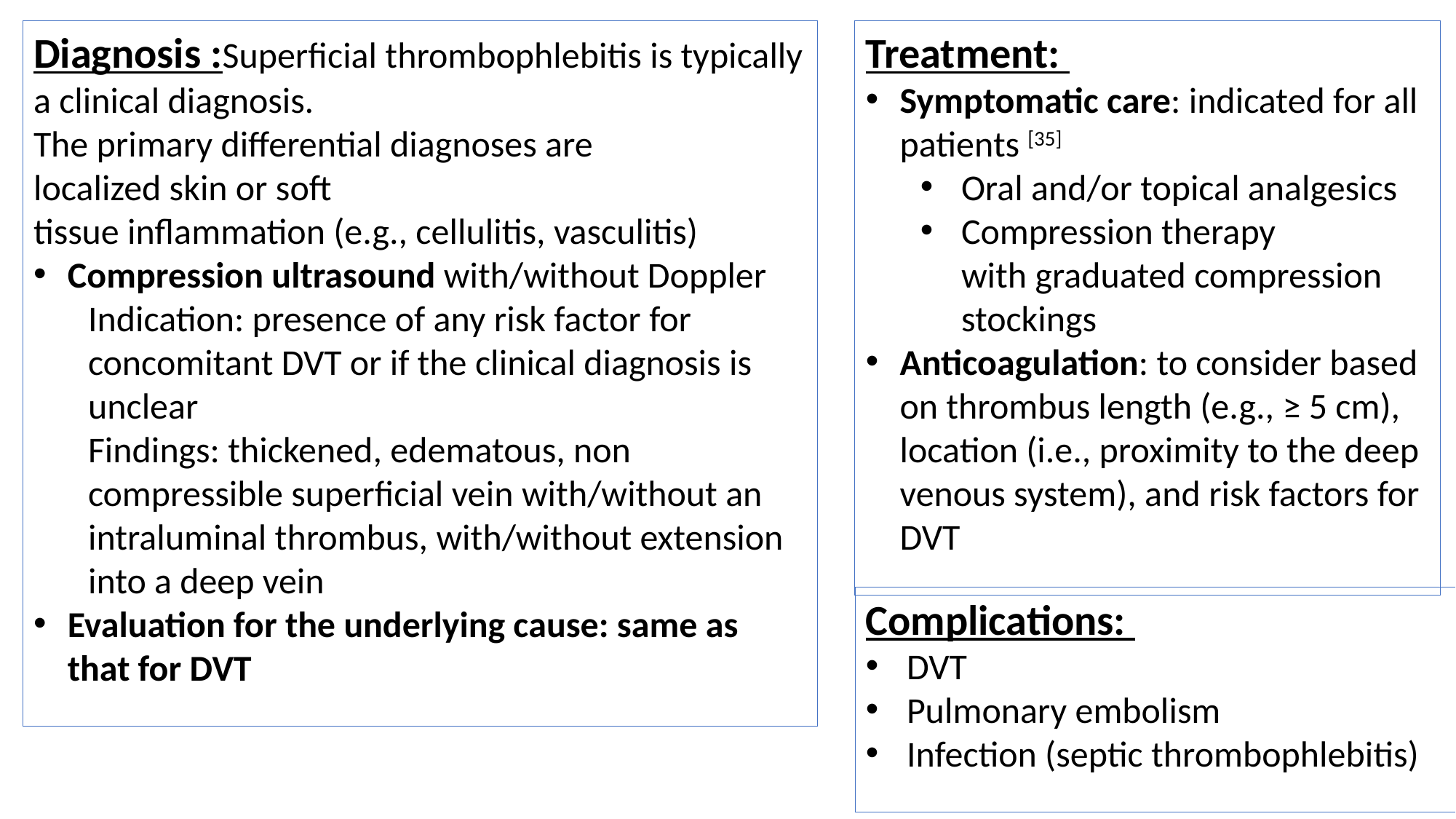

Diagnosis :Superficial thrombophlebitis is typically a clinical diagnosis.
The primary differential diagnoses are localized skin or soft tissue inflammation (e.g., cellulitis, vasculitis)
Compression ultrasound with/without Doppler
Indication: presence of any risk factor for concomitant DVT or if the clinical diagnosis is unclear
Findings: thickened, edematous, non compressible superficial vein with/without an intraluminal thrombus, with/without extension into a deep vein
Evaluation for the underlying cause: same as that for DVT

Treatment:
Symptomatic care: indicated for all patients [35]
Oral and/or topical analgesics
Compression therapy with graduated compression stockings
Anticoagulation: to consider based on thrombus length (e.g., ≥ 5 cm), location (i.e., proximity to the deep venous system), and risk factors for DVT

Complications:
DVT
Pulmonary embolism
Infection (septic thrombophlebitis)